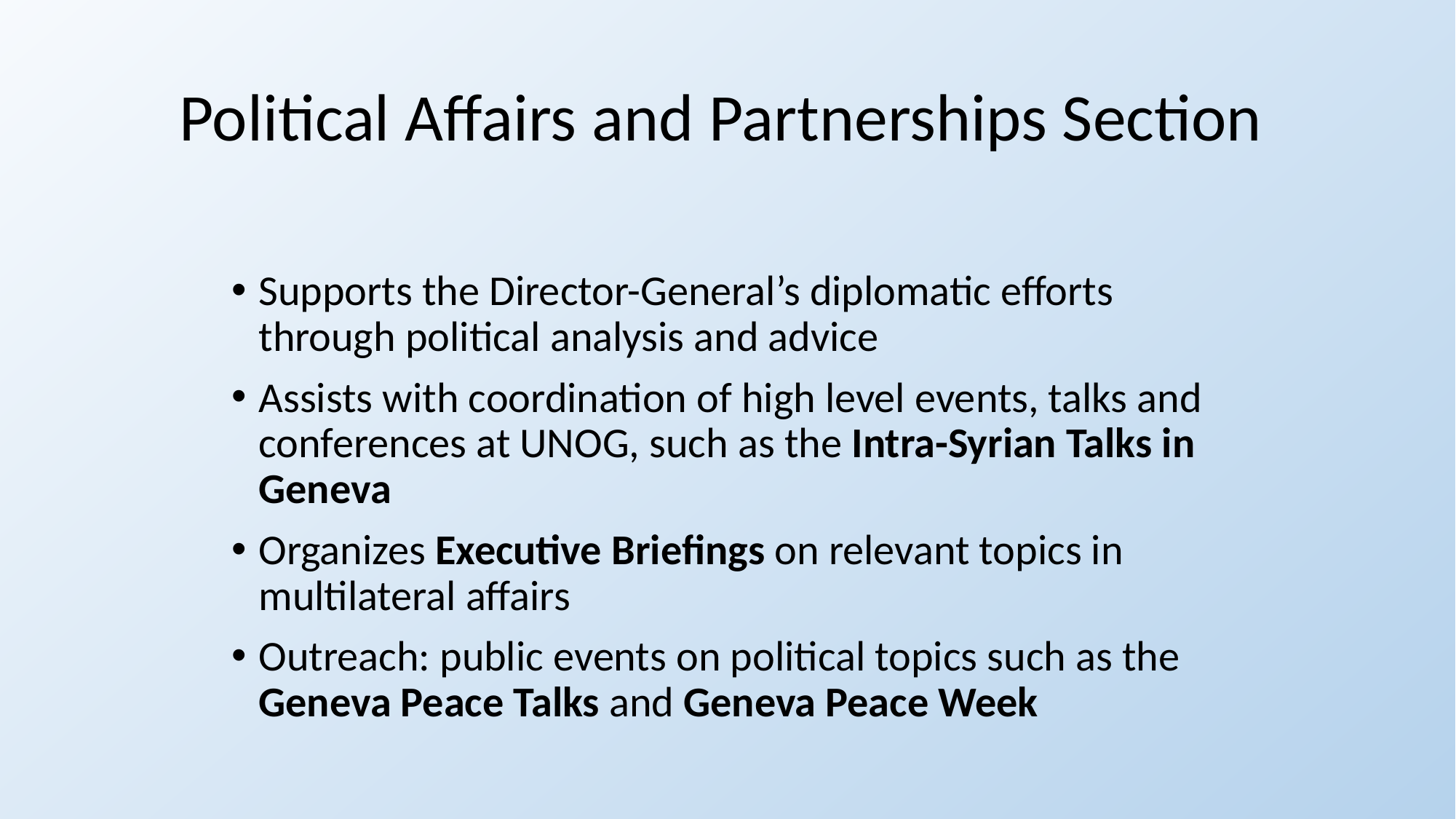

# Political Affairs and Partnerships Section
Supports the Director-General’s diplomatic efforts through political analysis and advice
Assists with coordination of high level events, talks and conferences at UNOG, such as the Intra-Syrian Talks in Geneva
Organizes Executive Briefings on relevant topics in multilateral affairs
Outreach: public events on political topics such as the Geneva Peace Talks and Geneva Peace Week